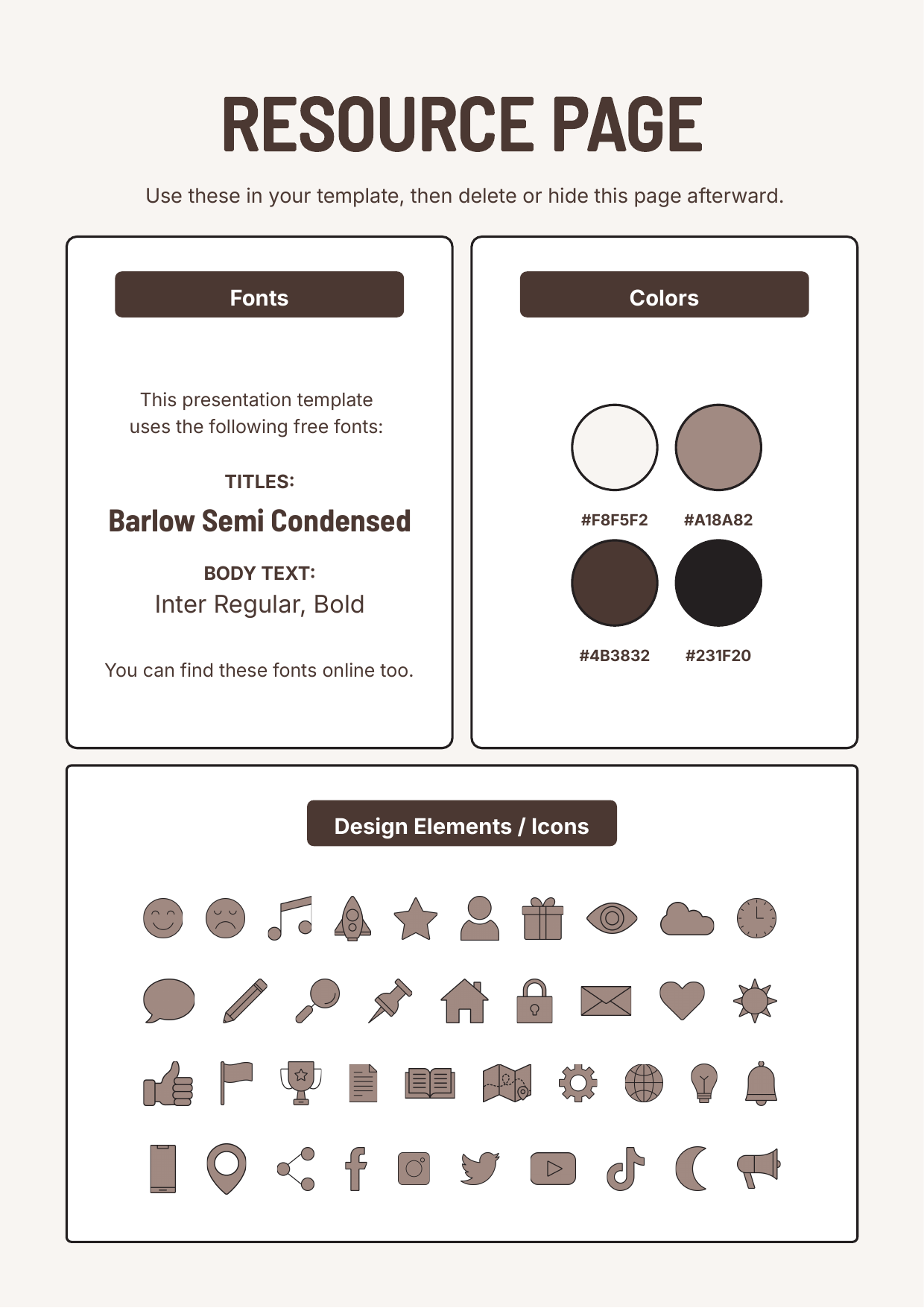

RESOURCE PAGE
 Use these in your template, then delete or hide this page afterward.

Fonts

Colors
This presentation template
uses the following free fonts:

TITLES:
Barlow Semi Condensed
#F8F5F2
#A18A82

BODY TEXT:
Inter Regular, Bold
#4B3832
#231F20
You can find these fonts online too.

Design Elements / Icons